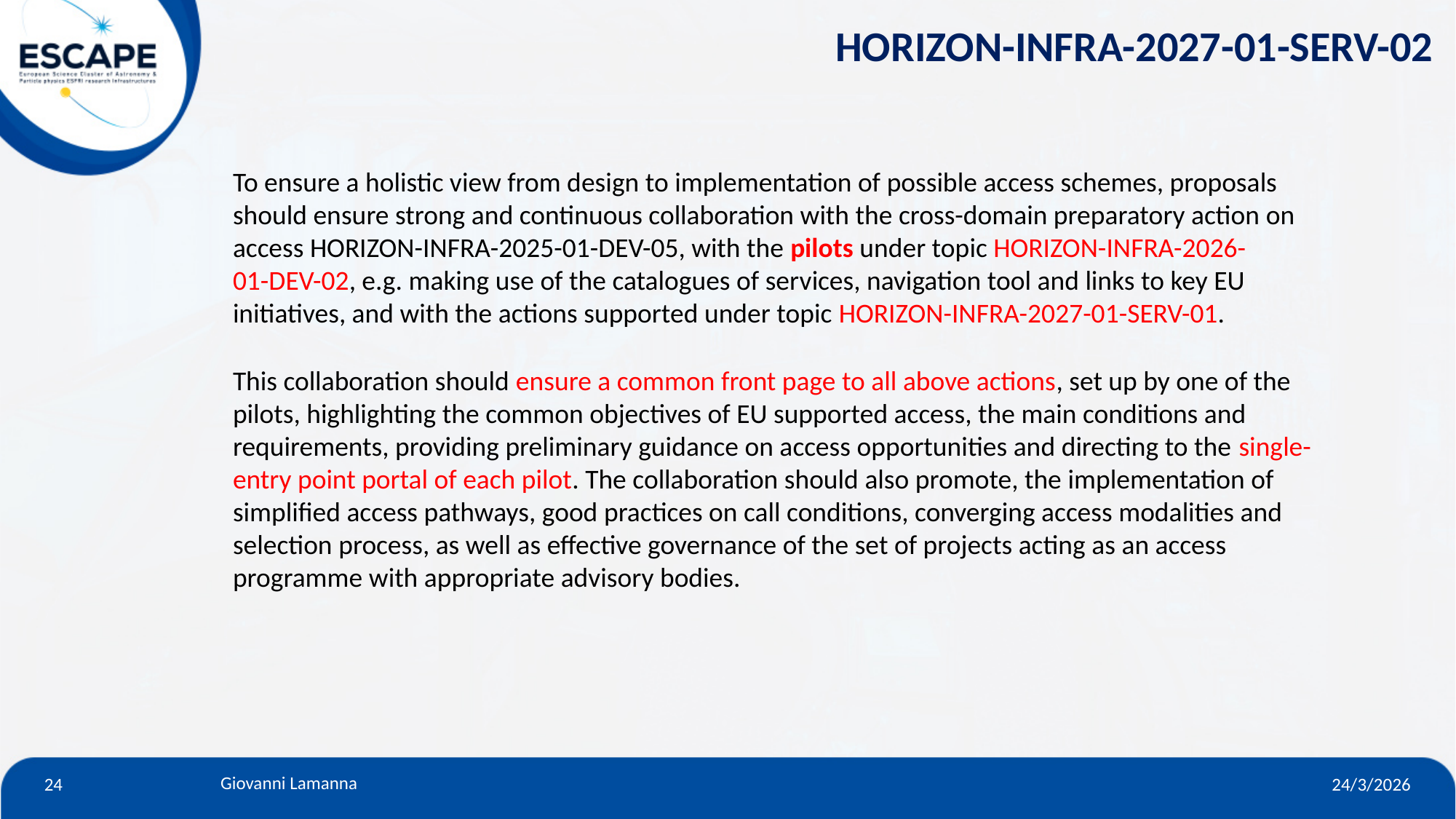

HORIZON-INFRA-2027-01-SERV-02
To ensure a holistic view from design to implementation of possible access schemes, proposals
should ensure strong and continuous collaboration with the cross-domain preparatory action on
access HORIZON-INFRA-2025-01-DEV-05, with the pilots under topic HORIZON-INFRA-2026-
01-DEV-02, e.g. making use of the catalogues of services, navigation tool and links to key EU
initiatives, and with the actions supported under topic HORIZON-INFRA-2027-01-SERV-01.
This collaboration should ensure a common front page to all above actions, set up by one of the pilots, highlighting the common objectives of EU supported access, the main conditions and requirements, providing preliminary guidance on access opportunities and directing to the single-entry point portal of each pilot. The collaboration should also promote, the implementation of simplified access pathways, good practices on call conditions, converging access modalities and selection process, as well as effective governance of the set of projects acting as an access programme with appropriate advisory bodies.
24
24/3/2026
Giovanni Lamanna